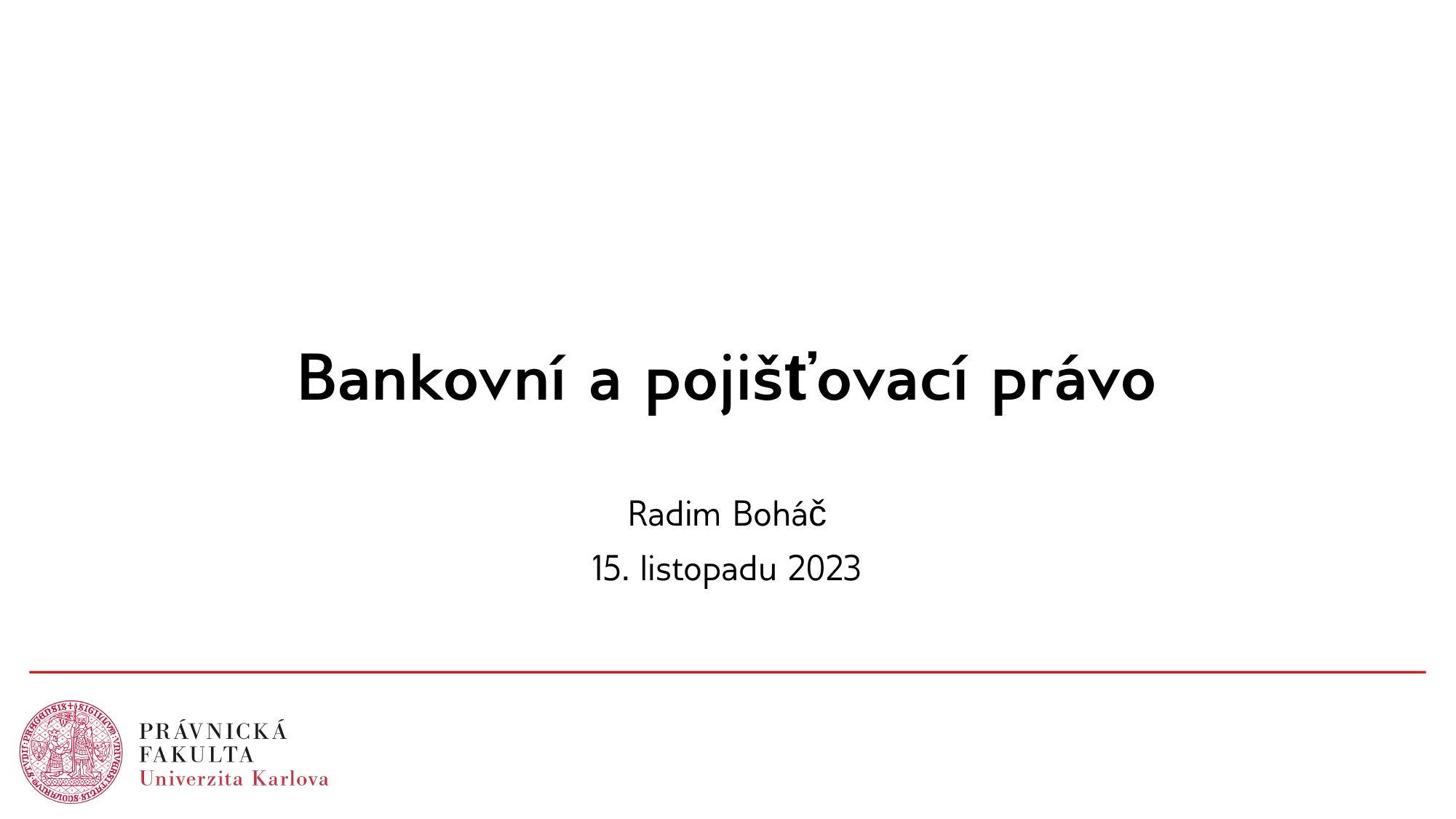

# Bankovní a pojišťovací právo

Radim Boháč
15. listopadu 2023